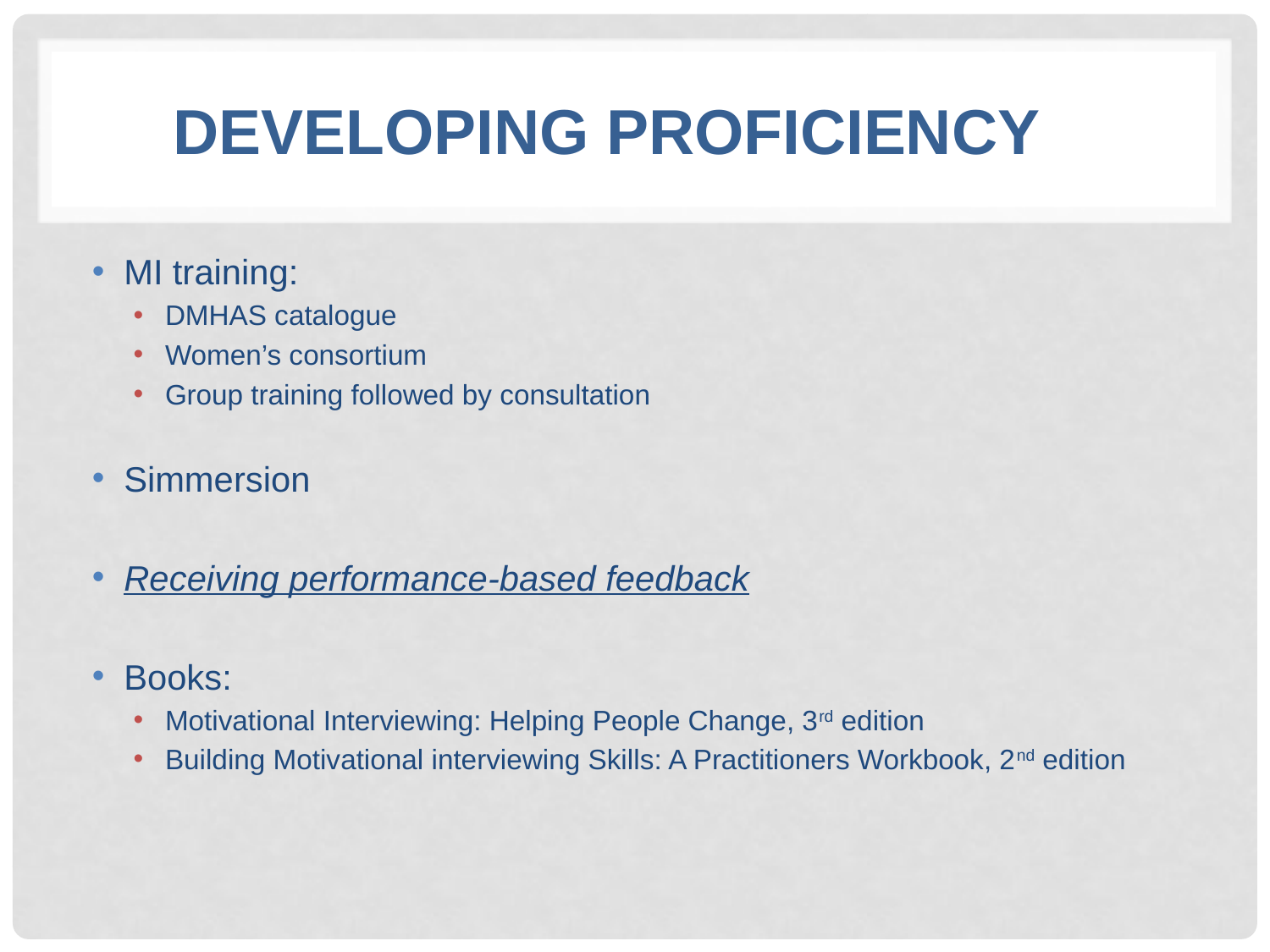

# DEVELOPING PROFICIENCY
MI training:
DMHAS catalogue
Women’s consortium
Group training followed by consultation

Simmersion

Receiving performance-based feedback

Books:
Motivational Interviewing: Helping People Change, 3rd edition
Building Motivational interviewing Skills: A Practitioners Workbook, 2nd edition